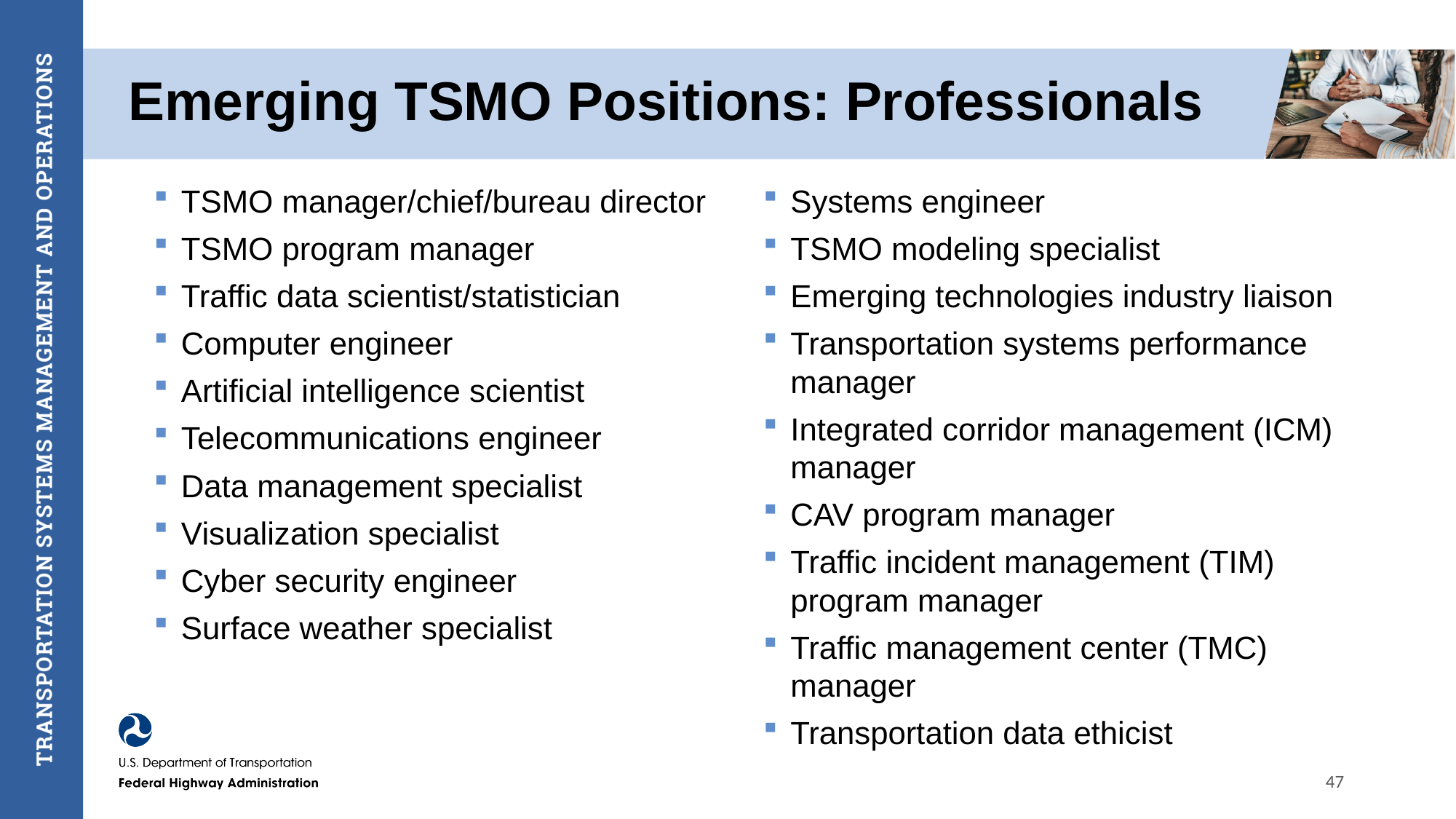

# Emerging TSMO Positions: Professionals
TSMO manager/chief/bureau director
TSMO program manager
Traffic data scientist/statistician
Computer engineer
Artificial intelligence scientist
Telecommunications engineer
Data management specialist
Visualization specialist
Cyber security engineer
Surface weather specialist
Systems engineer
TSMO modeling specialist
Emerging technologies industry liaison
Transportation systems performance manager
Integrated corridor management (ICM) manager
CAV program manager
Traffic incident management (TIM) program manager
Traffic management center (TMC) manager
Transportation data ethicist
47